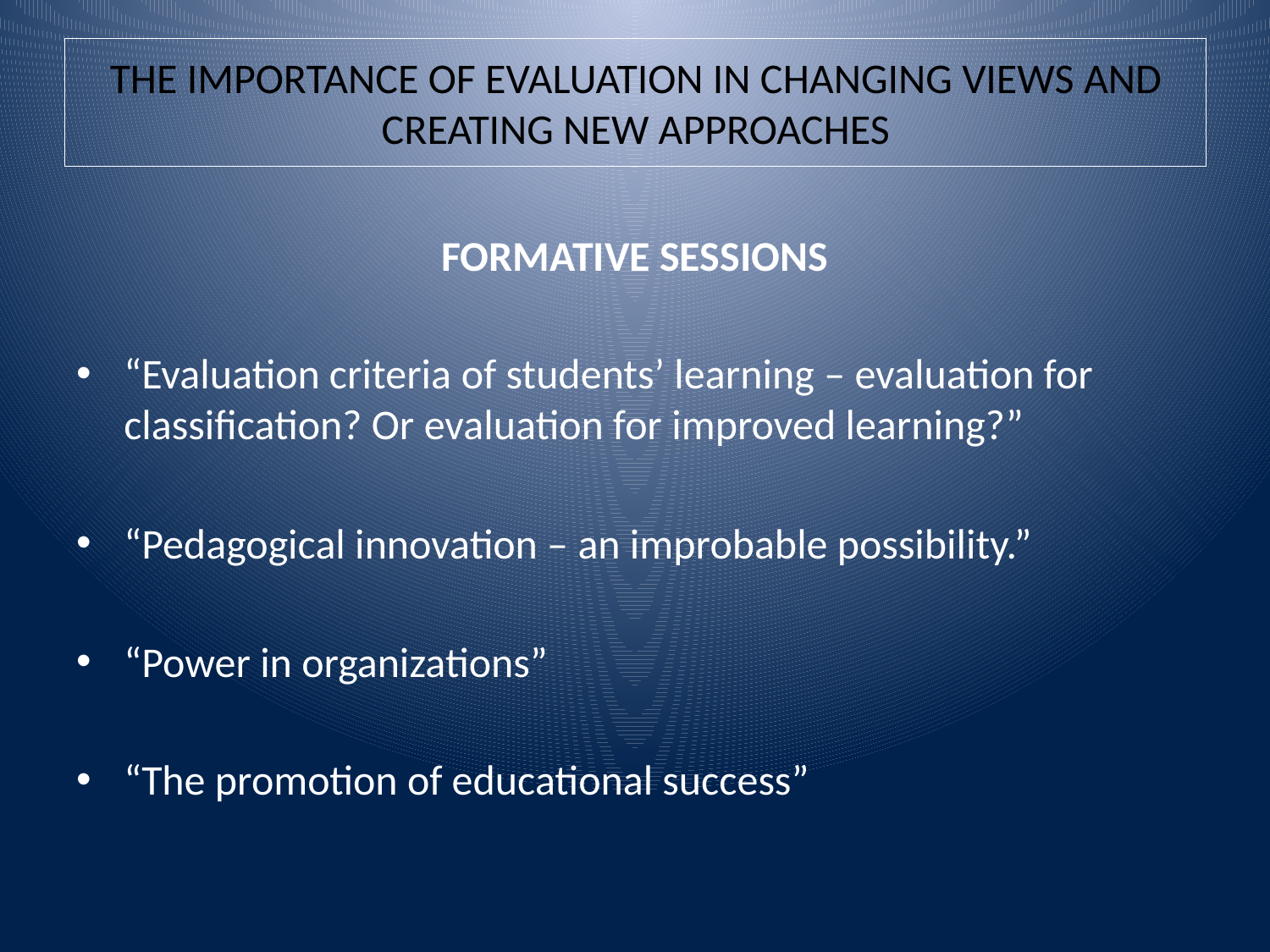

# THE IMPORTANCE OF EVALUATION IN CHANGING VIEWS AND CREATING NEW APPROACHES
FORMATIVE SESSIONS

“Evaluation criteria of students’ learning – evaluation for classification? Or evaluation for improved learning?”

“Pedagogical innovation – an improbable possibility.”

“Power in organizations”

“The promotion of educational success”